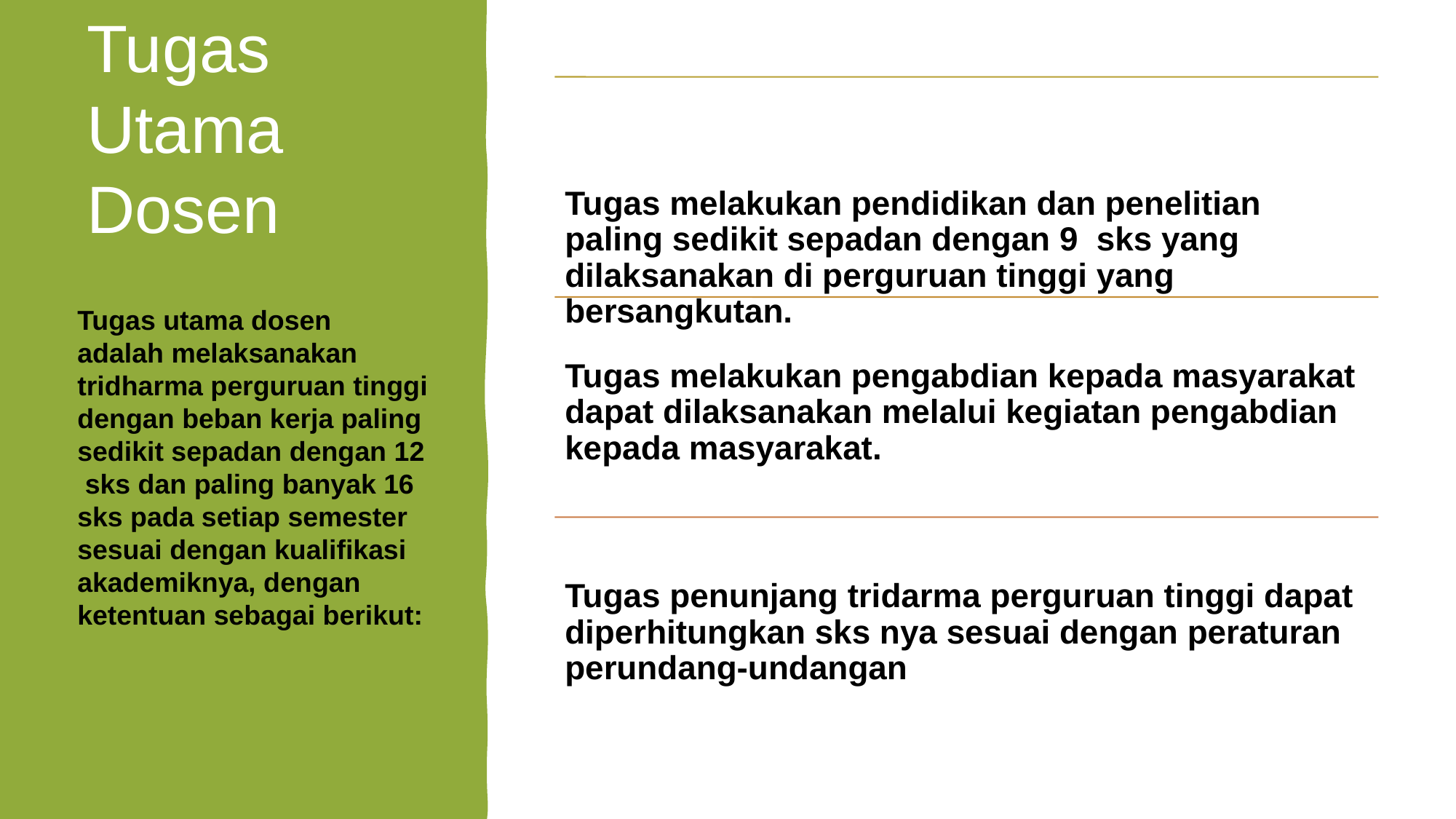

# Tugas Utama Dosen

Tugas melakukan pendidikan dan penelitian paling sedikit sepadan dengan 9  sks yang dilaksanakan di perguruan tinggi yang bersangkutan.

Tugas melakukan pengabdian kepada masyarakat dapat dilaksanakan melalui kegiatan pengabdian kepada masyarakat.

Tugas penunjang tridarma perguruan tinggi dapat diperhitungkan sks nya sesuai dengan peraturan perundang-undangan
Tugas utama dosen  adalah melaksanakan tridharma perguruan tinggi dengan beban kerja paling sedikit sepadan dengan 12  sks dan paling banyak 16  sks pada setiap semester sesuai dengan kualifikasi akademiknya, dengan ketentuan sebagai berikut: